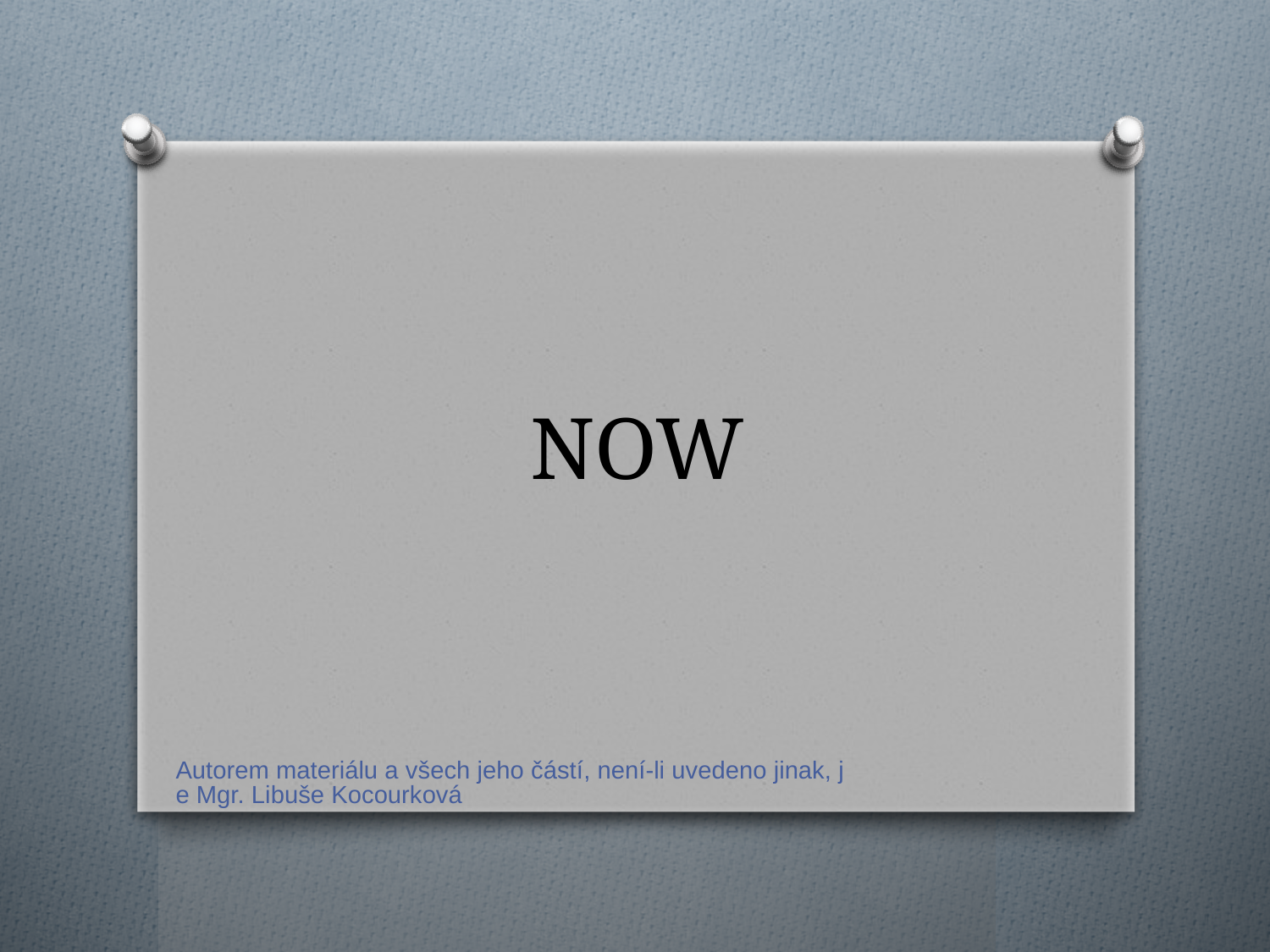

# NOW

Autorem materiálu a všech jeho částí, není-li uvedeno jinak, je Mgr. Libuše Kocourková